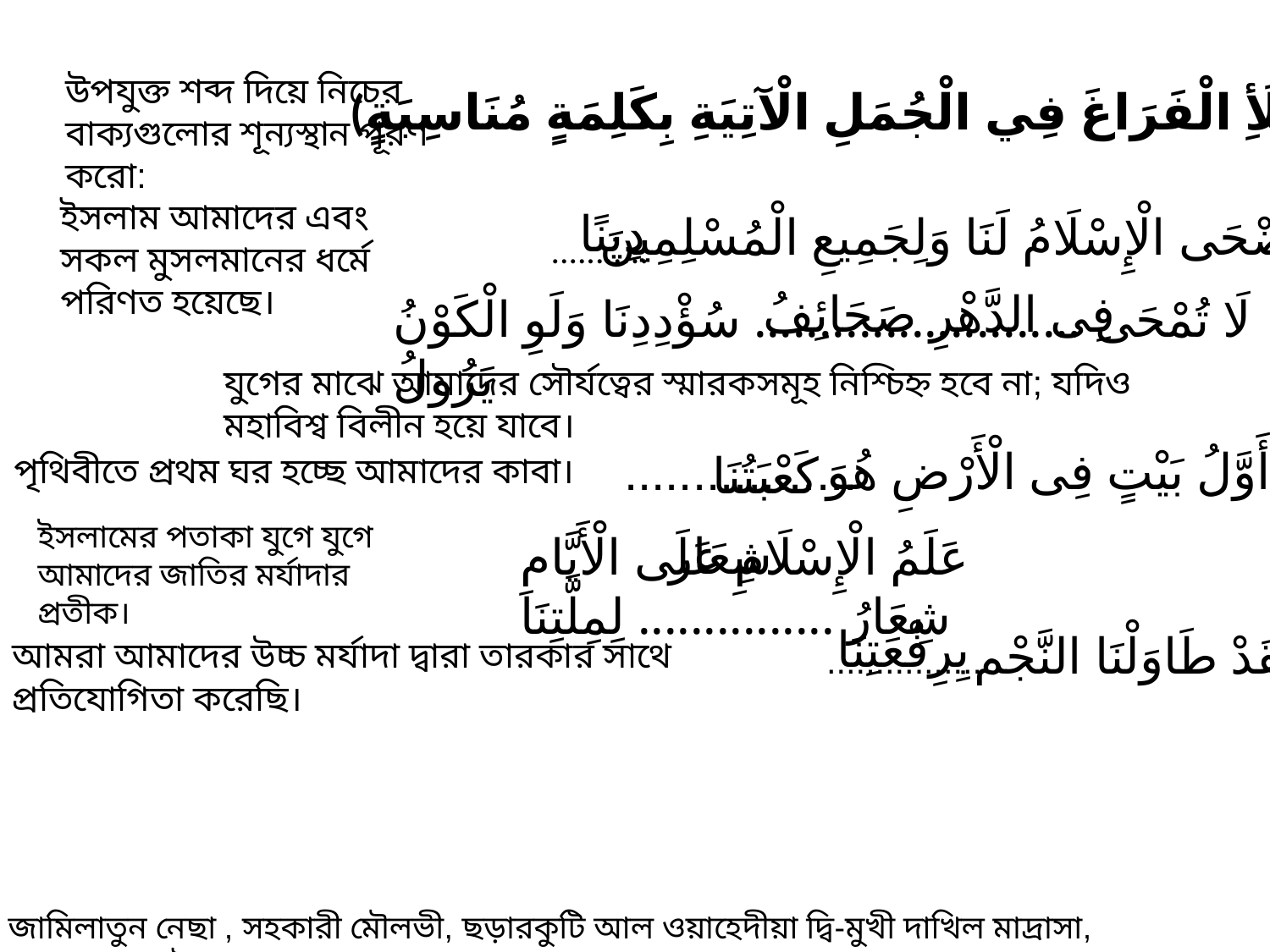

উপযুক্ত শব্দ দিয়ে নিচের বাক্যগুলোর শূন্যস্থান পূরণ করো:
(ج. إِمْلَأِ الْفَرَاغَ فِي الْجُمَلِ الْآتِيَةِ بِكَلِمَةٍ مُنَاسِبَةٍ)
ইসলাম আমাদের এবং সকল মুসলমানের ধর্মে পরিণত হয়েছে।
دِينًا
أَضْحَى الْإِسْلَامُ لَنَا وَلِجَمِيعِ الْمُسْلِمِينَ
...........
فِى الدَّهْرِ صَحَائِفُ
لَا تُمْحَى ......................... سُؤْدِدِنَا وَلَوِ الْكَوْنُ يَزُولُ
যুগের মাঝে আমাদের সৌর্যত্বের স্মারকসমূহ নিশ্চিহ্ন হবে না; যদিও মহাবিশ্ব বিলীন হয়ে যাবে।
 أَوَّلُ بَيْتٍ فِى الْأَرْضِ هُوَ
.................
 كَعْبَتُنَا
পৃথিবীতে প্রথম ঘর হচ্ছে আমাদের কাবা।
ইসলামের পতাকা যুগে যুগে আমাদের জাতির মর্যাদার প্রতীক।
شِعَار
عَلَمُ الْإِسْلَامِ عَلَى الْأَيَّامِ شِعَارُ ............... لِمِلَّتِنَا
بِرِفْعَتِنَا
لَقَدْ طَاوَلْنَا النَّجْم
 ................
আমরা আমাদের উচ্চ মর্যাদা দ্বারা তারকার সাথে প্রতিযোগিতা করেছি।
জামিলাতুন নেছা , সহকারী মৌলভী, ছড়ারকুটি আল ওয়াহেদীয়া ‍দ্বি-মুখী দাখিল মাদ্রাসা, সুন্দরগঞ্জ, গাইবান্ধা।